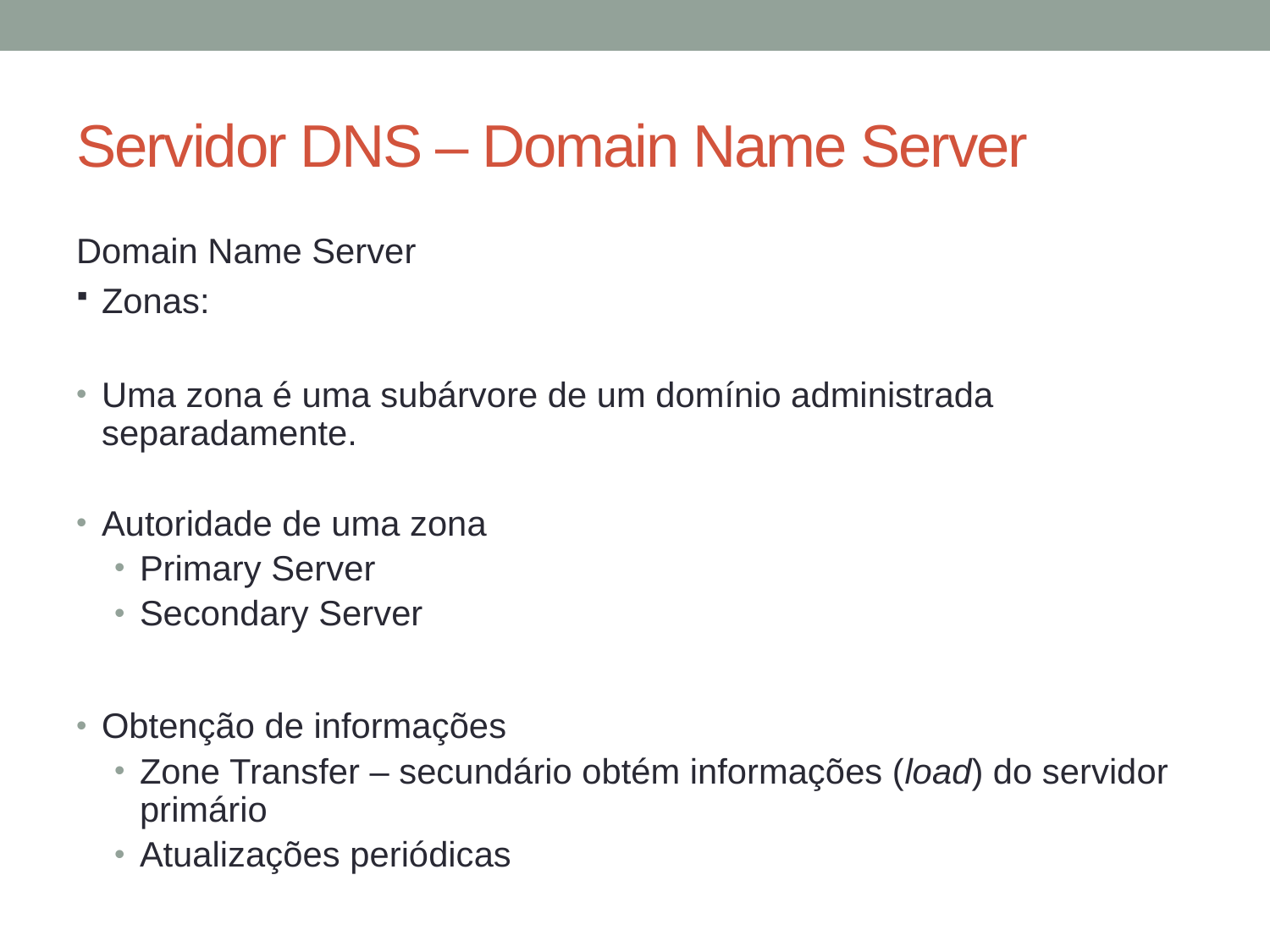

# Servidor DNS – Domain Name Server
Domain Name Server
Zonas:

Uma zona é uma subárvore de um domínio administrada separadamente.

Autoridade de uma zona
Primary Server
Secondary Server

Obtenção de informações
Zone Transfer – secundário obtém informações (load) do servidor primário
Atualizações periódicas